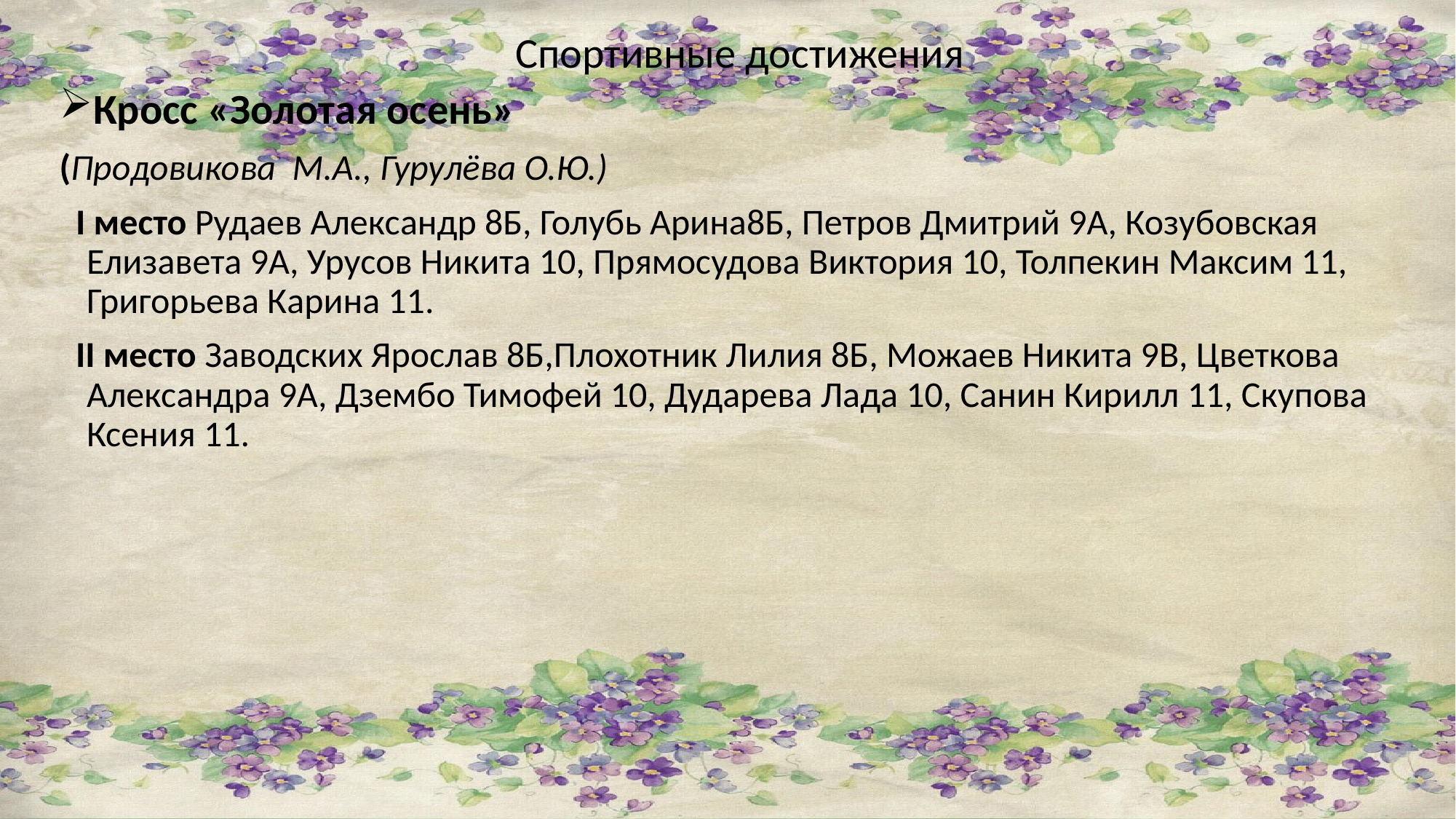

# Спортивные достижения
Кросс «Золотая осень»
(Продовикова  М.А., Гурулёва О.Ю.)
  I место Рудаев Александр 8Б, Голубь Арина8Б, Петров Дмитрий 9А, Козубовская Елизавета 9А, Урусов Никита 10, Прямосудова Виктория 10, Толпекин Максим 11, Григорьева Карина 11.
  II место Заводских Ярослав 8Б,Плохотник Лилия 8Б, Можаев Никита 9В, Цветкова Александра 9А, Дзембо Тимофей 10, Дударева Лада 10, Санин Кирилл 11, Скупова Ксения 11.